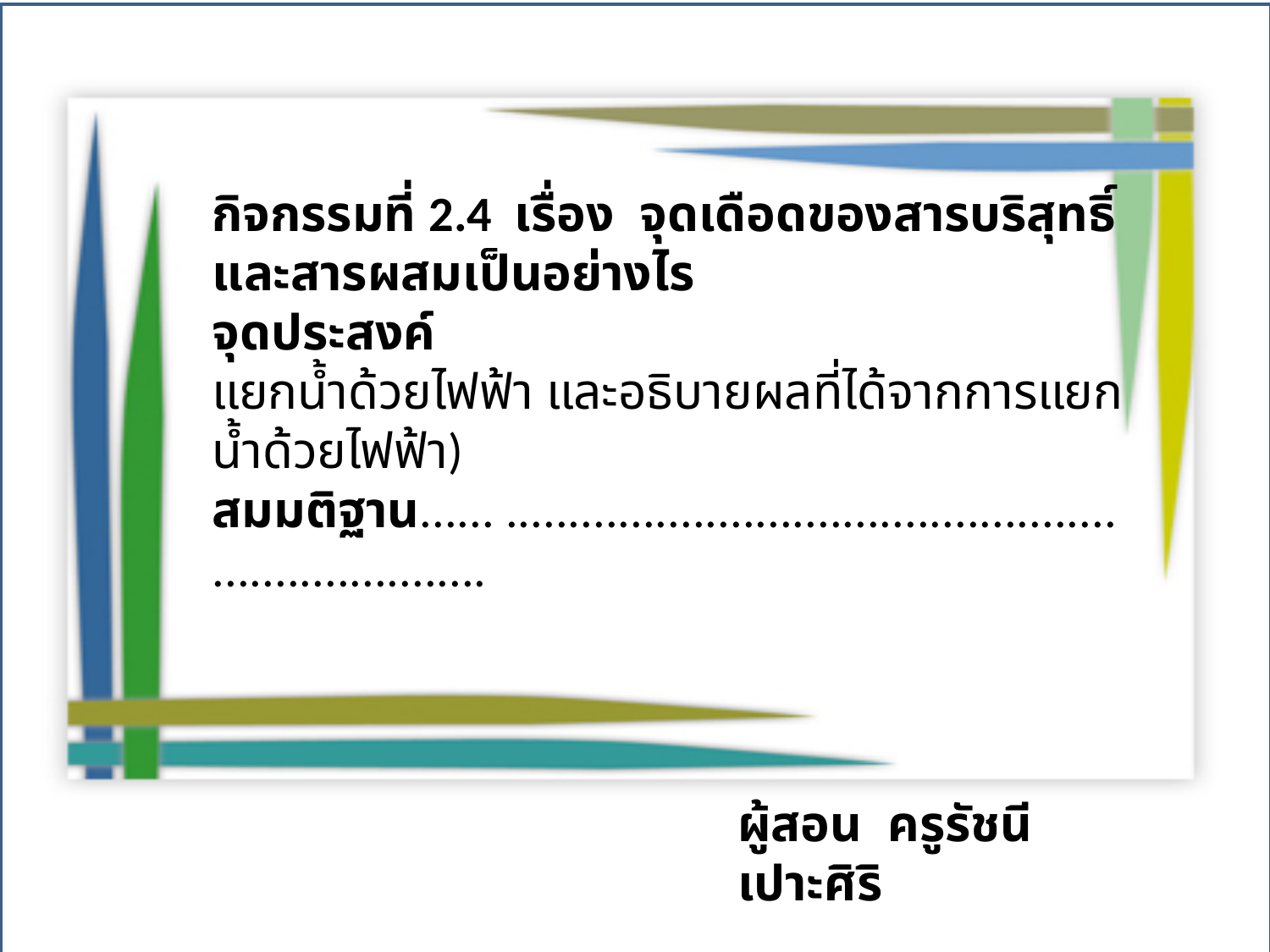

กิจกรรมที่ 2.4  เรื่อง  จุดเดือดของสารบริสุทธิ์และสารผสมเป็นอย่างไร
จุดประสงค์
แยกน้ำด้วยไฟฟ้า และอธิบายผลที่ได้จากการแยกน้ำด้วยไฟฟ้า)
สมมติฐาน...... .......................................................................
ผู้สอน  ครูรัชนี  เปาะศิริ